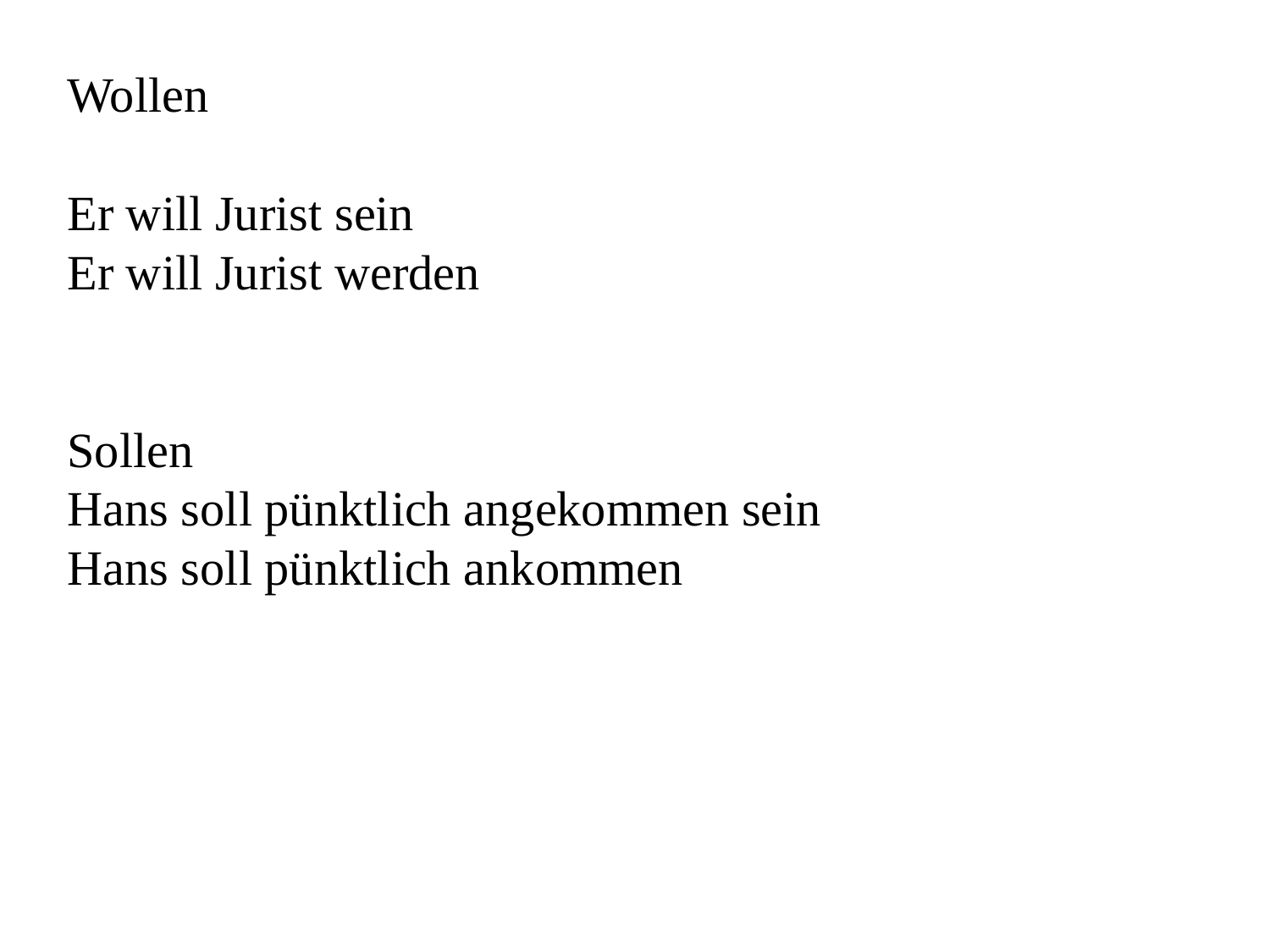

Wollen

Er will Jurist sein
Er will Jurist werden

Sollen
Hans soll pünktlich angekommen sein
Hans soll pünktlich ankommen